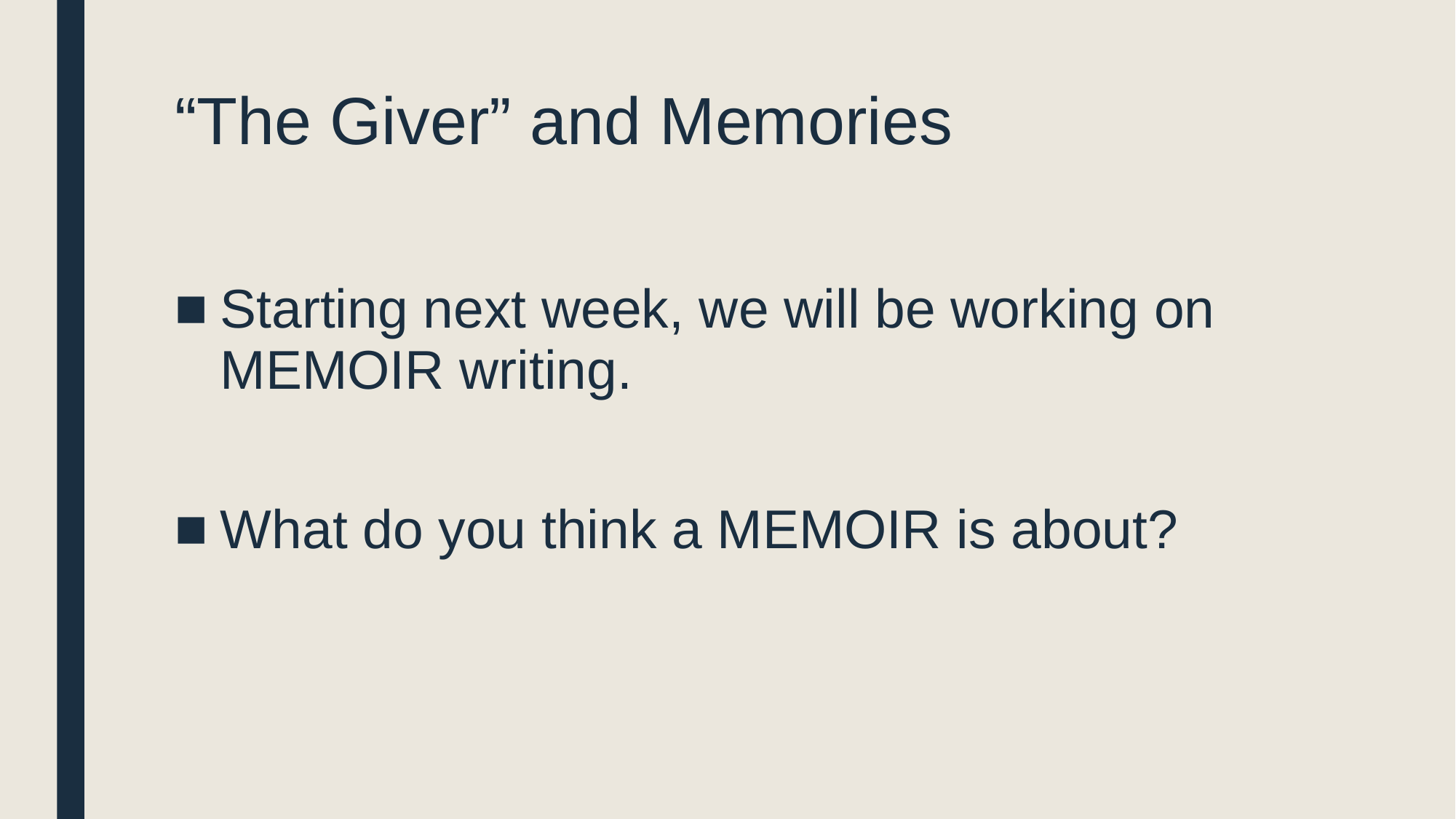

# “The Giver” and Memories
Starting next week, we will be working on MEMOIR writing.

What do you think a MEMOIR is about?